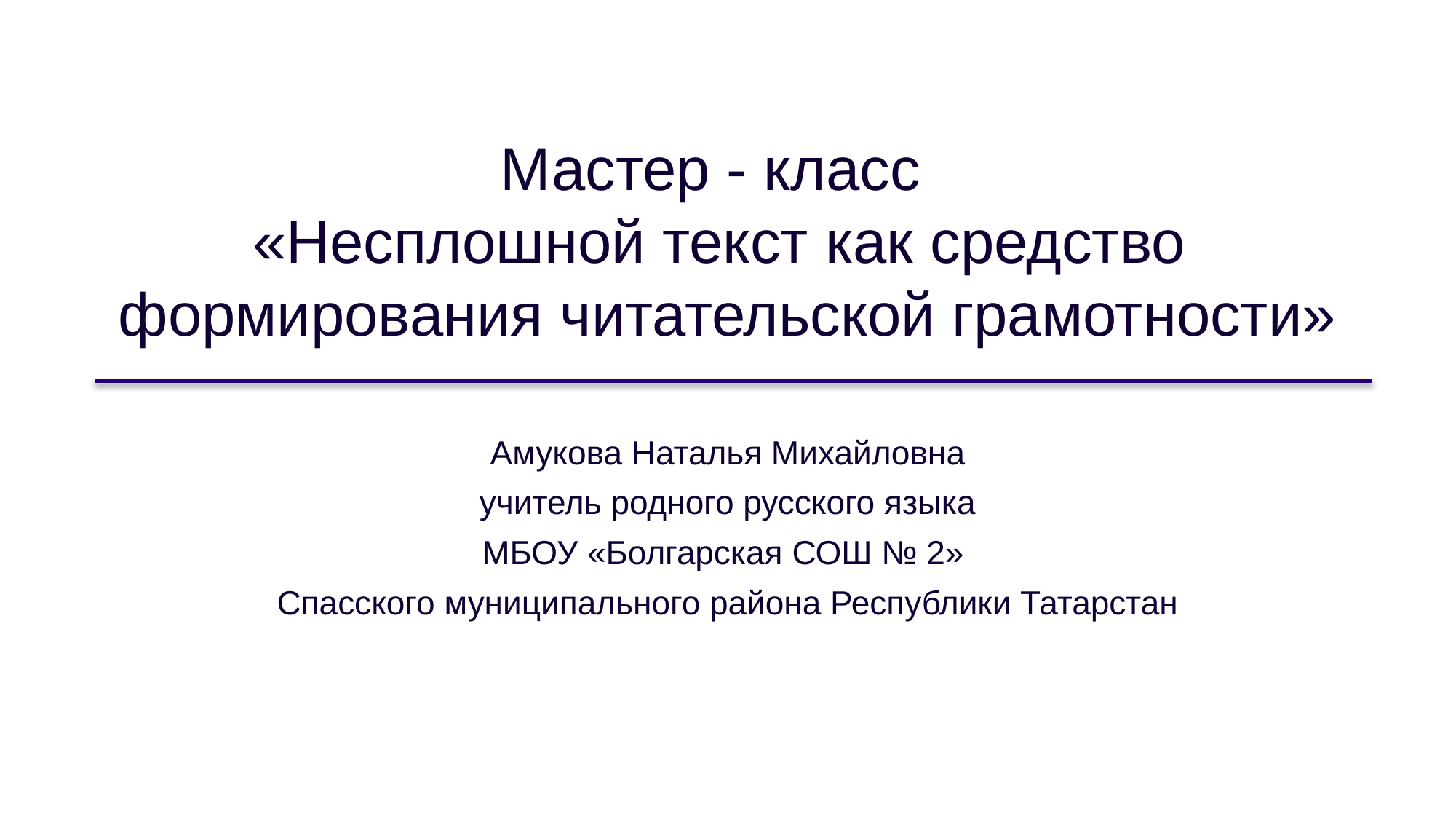

Мастер - класс 
«Несплошной текст как средство
формирования читательской грамотности»
Амукова Наталья Михайловна
учитель родного русского языка
МБОУ «Болгарская СОШ № 2»
Спасского муниципального района Республики Татарстан